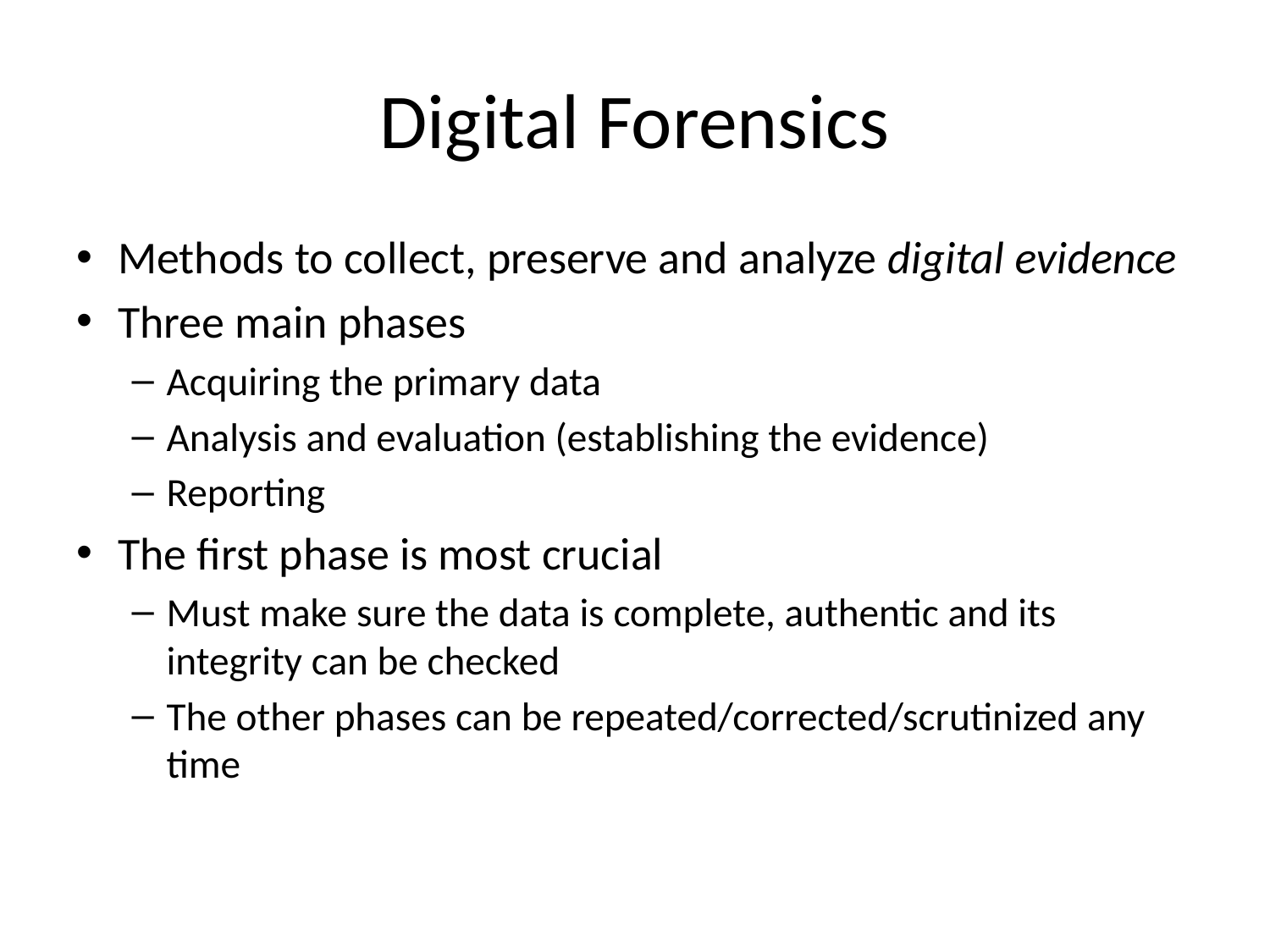

# Digital Forensics
Methods to collect, preserve and analyze digital evidence
Three main phases
Acquiring the primary data
Analysis and evaluation (establishing the evidence)
Reporting
The first phase is most crucial
Must make sure the data is complete, authentic and its integrity can be checked
The other phases can be repeated/corrected/scrutinized any time